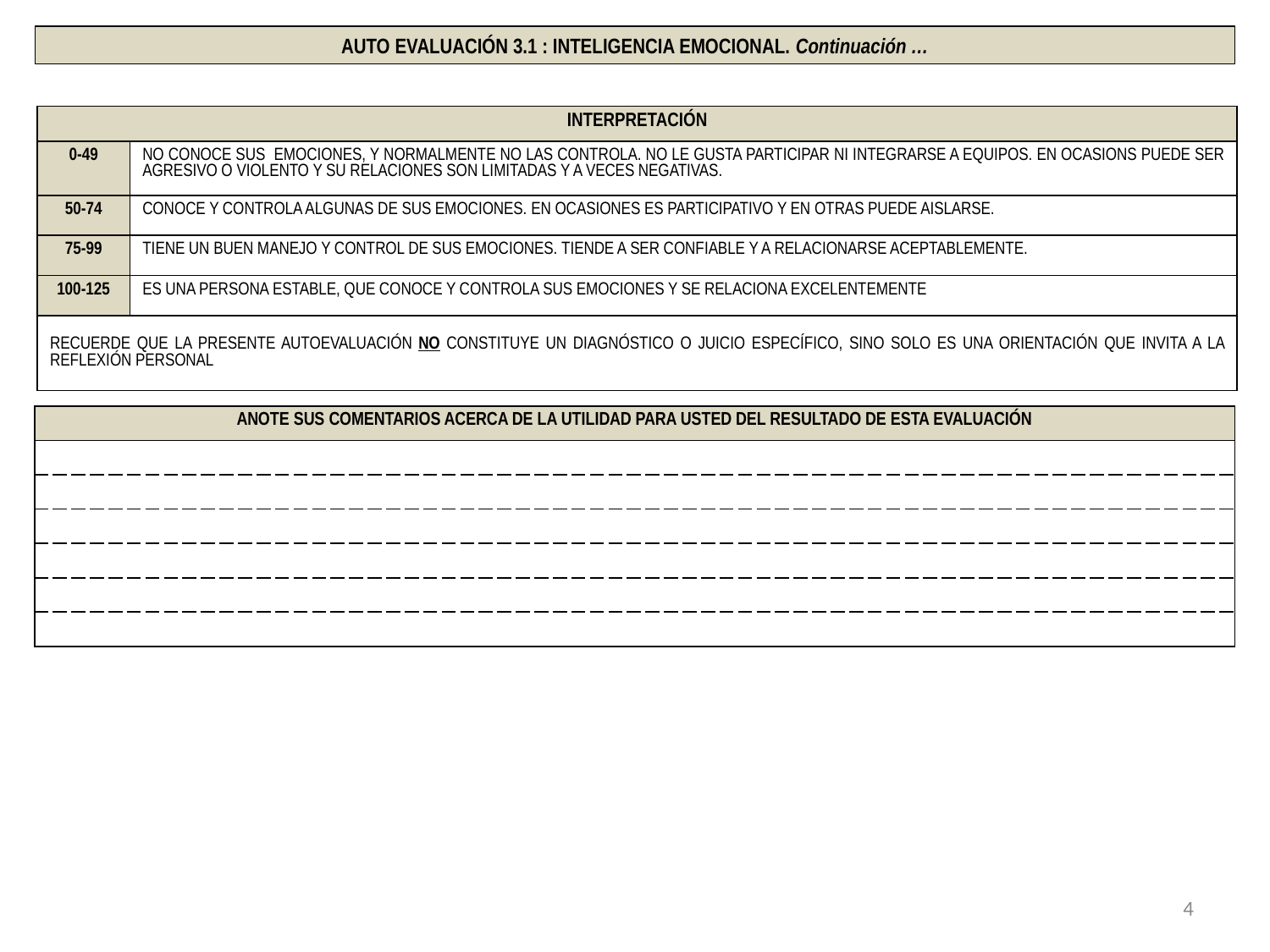

AUTO EVALUACIÓN 3.1 : INTELIGENCIA EMOCIONAL. Continuación …
| INTERPRETACIÓN |  |
| --- | --- |
| 0-49 | NO CONOCE SUS EMOCIONES, Y NORMALMENTE NO LAS CONTROLA. NO LE GUSTA PARTICIPAR NI INTEGRARSE A EQUIPOS. EN OCASIONS PUEDE SER AGRESIVO O VIOLENTO Y SU RELACIONES SON LIMITADAS Y A VECES NEGATIVAS. |
| 50-74 | CONOCE Y CONTROLA ALGUNAS DE SUS EMOCIONES. EN OCASIONES ES PARTICIPATIVO Y EN OTRAS PUEDE AISLARSE. |
| 75-99 | TIENE UN BUEN MANEJO Y CONTROL DE SUS EMOCIONES. TIENDE A SER CONFIABLE Y A RELACIONARSE ACEPTABLEMENTE. |
| 100-125 | ES UNA PERSONA ESTABLE, QUE CONOCE Y CONTROLA SUS EMOCIONES Y SE RELACIONA EXCELENTEMENTE |
| RECUERDE QUE LA PRESENTE AUTOEVALUACIÓN NO CONSTITUYE UN DIAGNÓSTICO O JUICIO ESPECÍFICO, SINO SOLO ES UNA ORIENTACIÓN QUE INVITA A LA REFLEXIÓN PERSONAL |  |
| ANOTE SUS COMENTARIOS ACERCA DE LA UTILIDAD PARA USTED DEL RESULTADO DE ESTA EVALUACIÓN |
| --- |
|  |
|  |
|  |
|  |
|  |
|  |
4